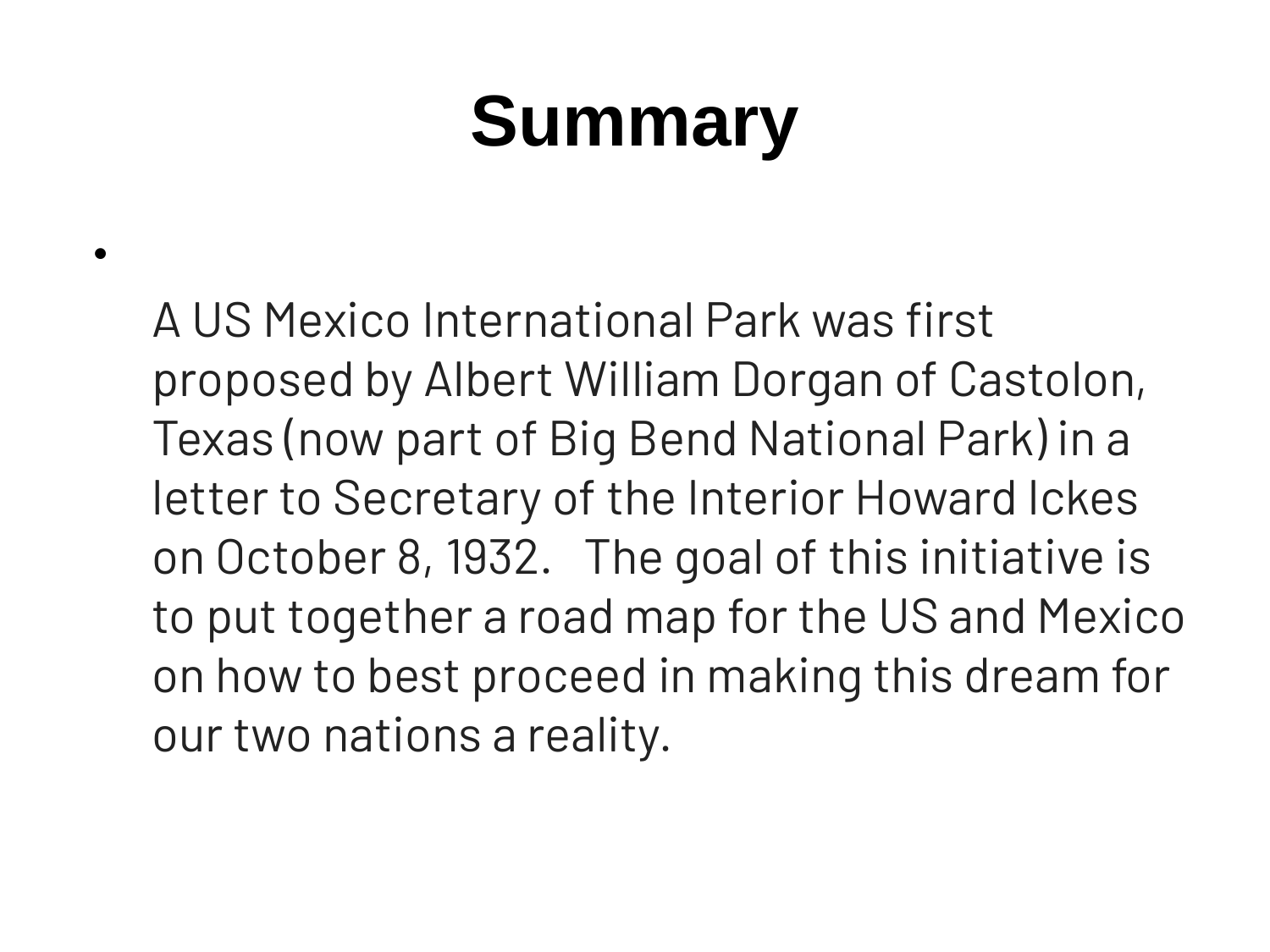

# Summary
A US Mexico International Park was first proposed by Albert William Dorgan of Castolon, Texas (now part of Big Bend National Park) in a letter to Secretary of the Interior Howard Ickes on October 8, 1932.   The goal of this initiative is to put together a road map for the US and Mexico on how to best proceed in making this dream for our two nations a reality.